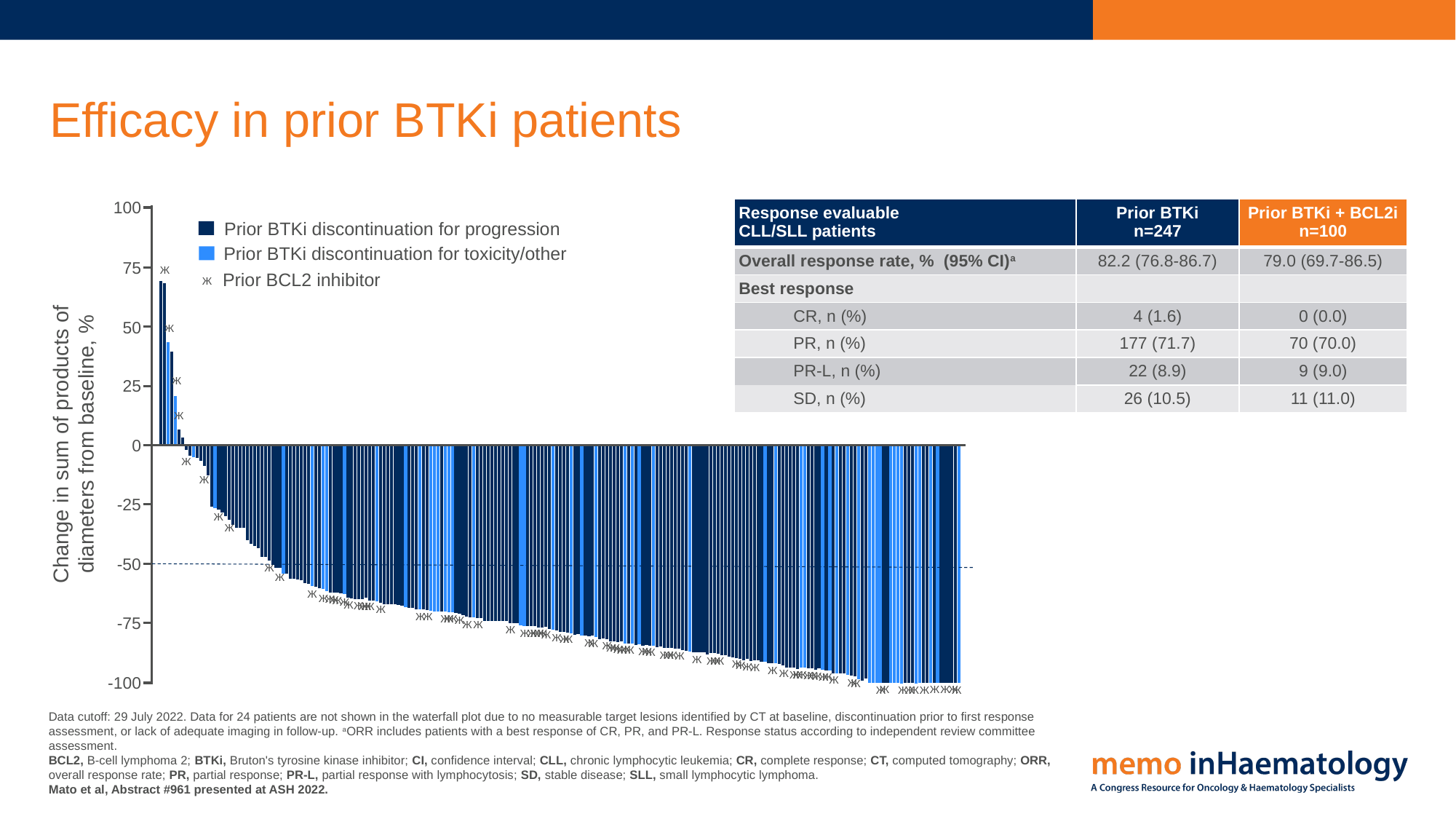

# Efficacy in prior BTKi patients
100
Prior BTKi discontinuation for progression

Prior BTKi discontinuation for toxicity/other

75
Ж
Prior BCL2 inhibitor
Ж
50
Ж
Ж
25
Ж
0
Ж
Ж
-25
Ж
Ж
-50
Ж
Ж
Ж
Ж
Ж
Ж
Ж
Ж
Ж
Ж
Ж
Ж
Ж
Ж
Ж
Ж
Ж
Ж
Ж
-75
Ж
Ж
Ж
Ж
Ж
Ж
Ж
Ж
Ж
Ж
Ж
Ж
Ж
Ж
Ж
Ж
Ж
Ж
Ж
Ж
Ж
Ж
Ж
Ж
Ж
Ж
Ж
Ж
Ж
Ж
Ж
Ж
Ж
Ж
Ж
Ж
Ж
Ж
Ж
Ж
Ж
Ж
Ж
Ж
Ж
Ж
Ж
-100
Ж
Ж
Ж
Ж
Ж
Ж
Ж
Ж
Ж
Ж
Ж
Ж
Ж
| Response evaluable CLL/SLL patients | Prior BTKi n=247 | Prior BTKi + BCL2i n=100 |
| --- | --- | --- |
| Overall response rate, % (95% CI)a | 82.2 (76.8-86.7) | 79.0 (69.7-86.5) |
| Best response |  |  |
| CR, n (%) | 4 (1.6) | 0 (0.0) |
| PR, n (%) | 177 (71.7) | 70 (70.0) |
| PR-L, n (%) | 22 (8.9) | 9 (9.0) |
| SD, n (%) | 26 (10.5) | 11 (11.0) |
Change in sum of products of
diameters from baseline, %
Data cutoff: 29 July 2022. Data for 24 patients are not shown in the waterfall plot due to no measurable target lesions identified by CT at baseline, discontinuation prior to first response assessment, or lack of adequate imaging in follow-up. aORR includes patients with a best response of CR, PR, and PR-L. Response status according to independent review committee assessment.
BCL2, B-cell lymphoma 2; BTKi, Bruton's tyrosine kinase inhibitor; CI, confidence interval; CLL, chronic lymphocytic leukemia; CR, complete response; CT, computed tomography; ORR, overall response rate; PR, partial response; PR-L, partial response with lymphocytosis; SD, stable disease; SLL, small lymphocytic lymphoma.
Mato et al, Abstract #961 presented at ASH 2022.